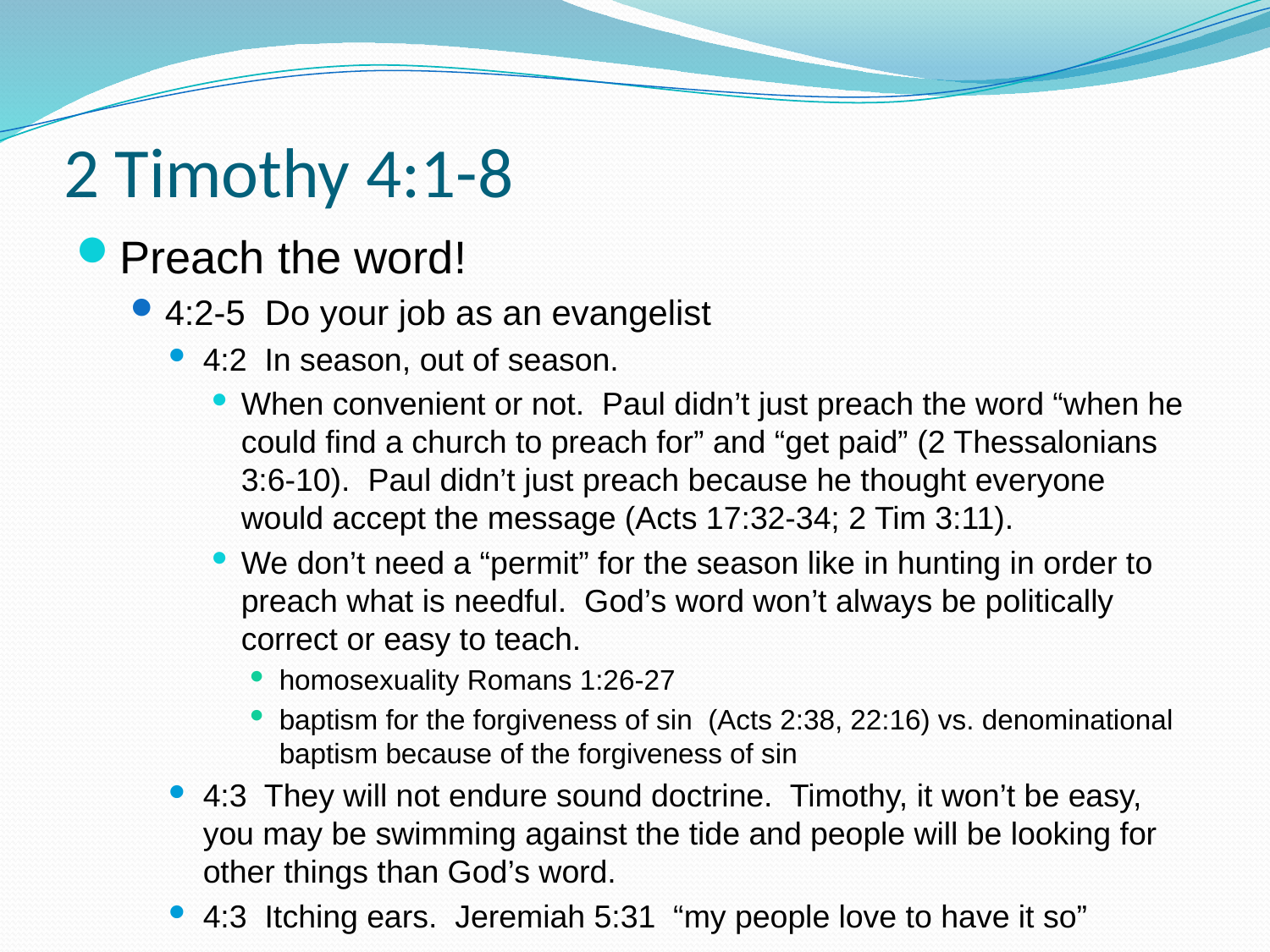

# 2 Timothy 4:1-8
Preach the word!
4:2-5  Do your job as an evangelist
4:2  In season, out of season.
When convenient or not.  Paul didn’t just preach the word “when he could find a church to preach for” and “get paid” (2 Thessalonians 3:6-10).  Paul didn’t just preach because he thought everyone would accept the message (Acts 17:32-34; 2 Tim 3:11).
We don’t need a “permit” for the season like in hunting in order to preach what is needful.  God’s word won’t always be politically correct or easy to teach.
homosexuality Romans 1:26-27
baptism for the forgiveness of sin  (Acts 2:38, 22:16) vs. denominational baptism because of the forgiveness of sin
4:3  They will not endure sound doctrine.  Timothy, it won’t be easy, you may be swimming against the tide and people will be looking for other things than God’s word.
4:3  Itching ears.  Jeremiah 5:31  “my people love to have it so”